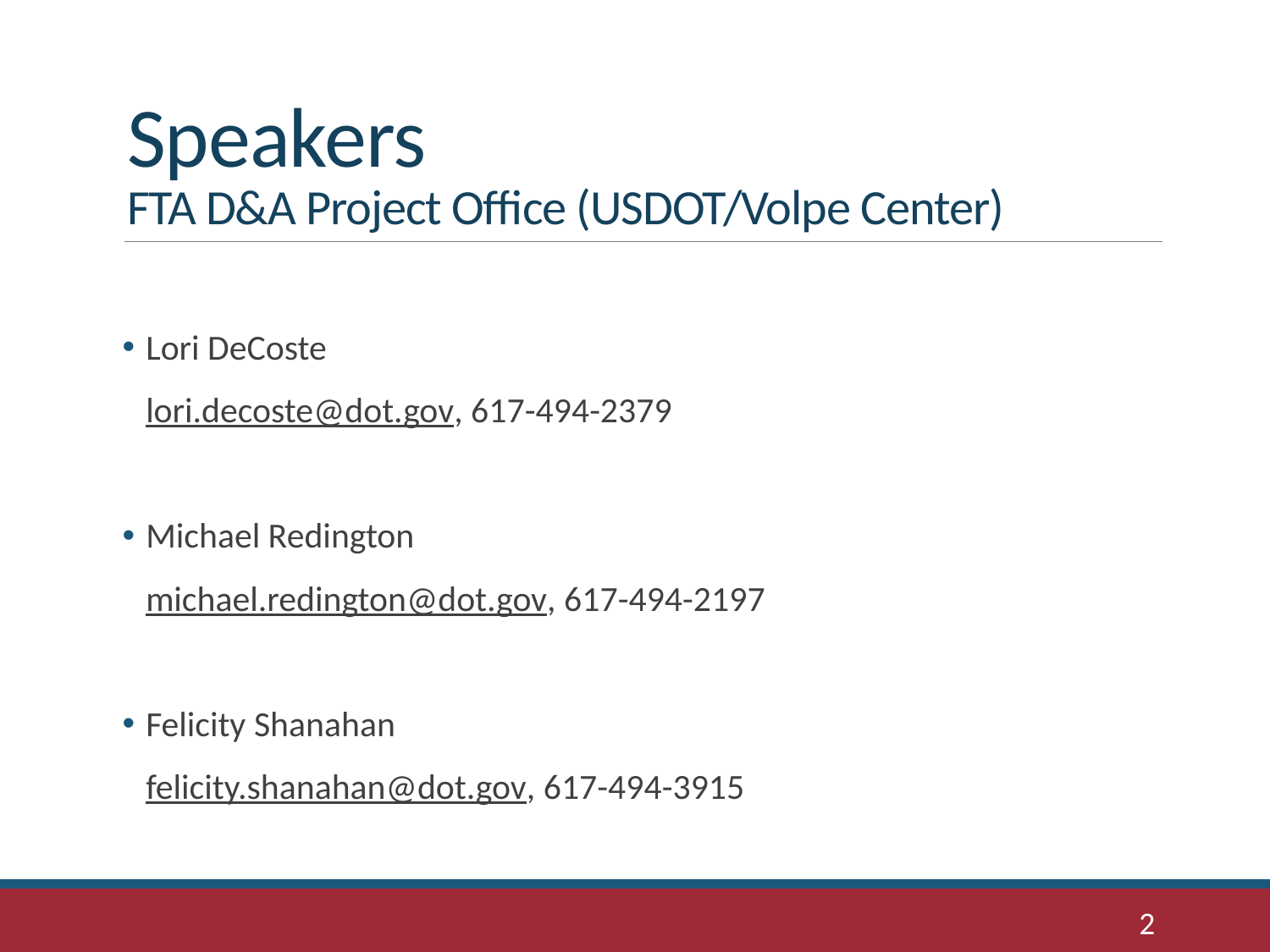

# Speakers FTA D&A Project Office (USDOT/Volpe Center)

Lori DeCoste
lori.decoste@dot.gov, 617-494-2379

Michael Redington
michael.redington@dot.gov, 617-494-2197

Felicity Shanahan
felicity.shanahan@dot.gov, 617-494-3915

2